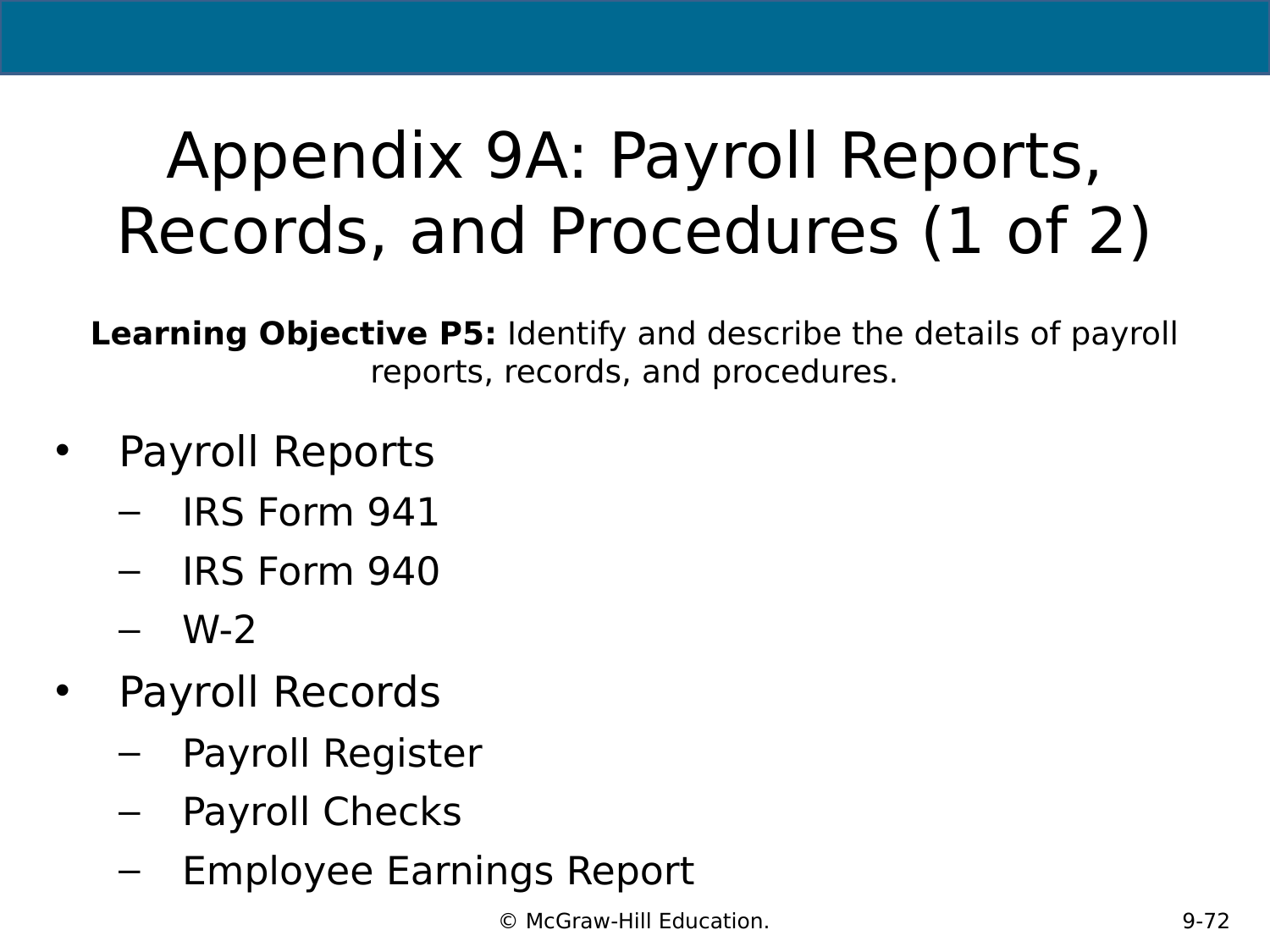

# Appendix 9A: Payroll Reports, Records, and Procedures (1 of 2)
Learning Objective P5: Identify and describe the details of payroll reports, records, and procedures.
Payroll Reports
IRS Form 941
IRS Form 940
W-2
Payroll Records
Payroll Register
Payroll Checks
Employee Earnings Report